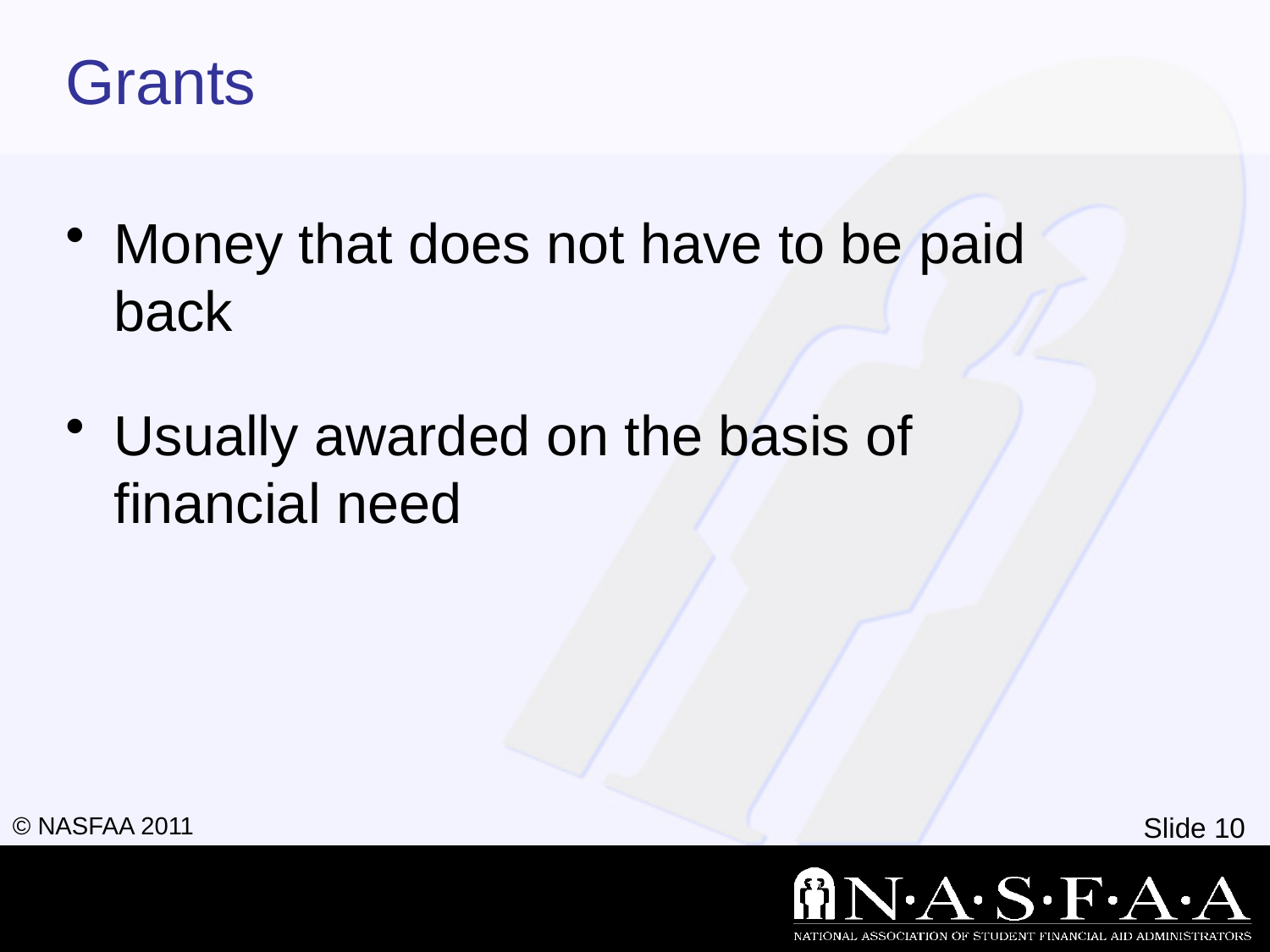

# Grants
Money that does not have to be paid back
Usually awarded on the basis of financial need